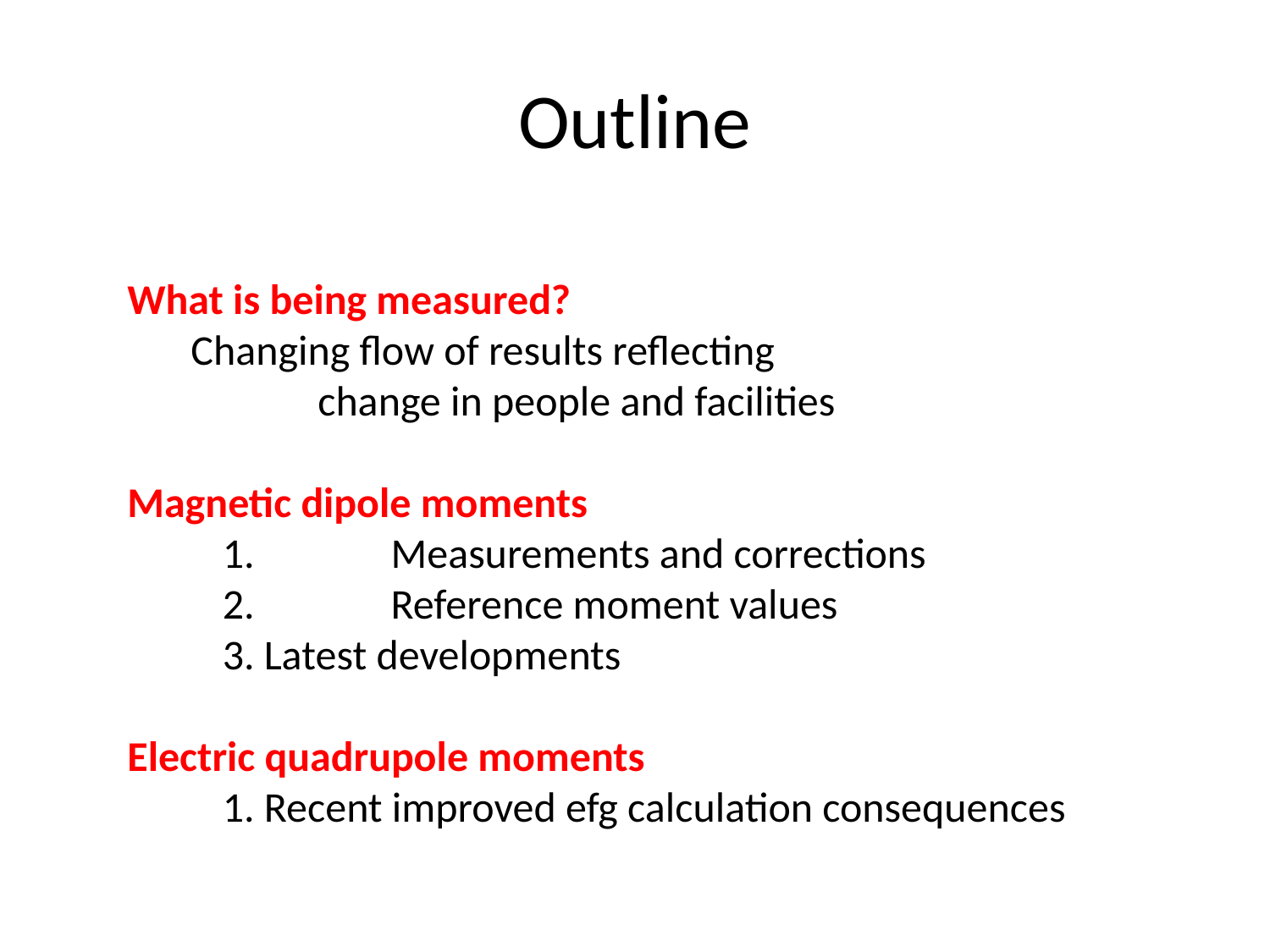

# Outline
What is being measured?
Changing flow of results reflecting
	change in people and facilities

Magnetic dipole moments
          1.	 Measurements and corrections
          2.	 Reference moment values
          3. Latest developments

Electric quadrupole moments
          1. Recent improved efg calculation consequences